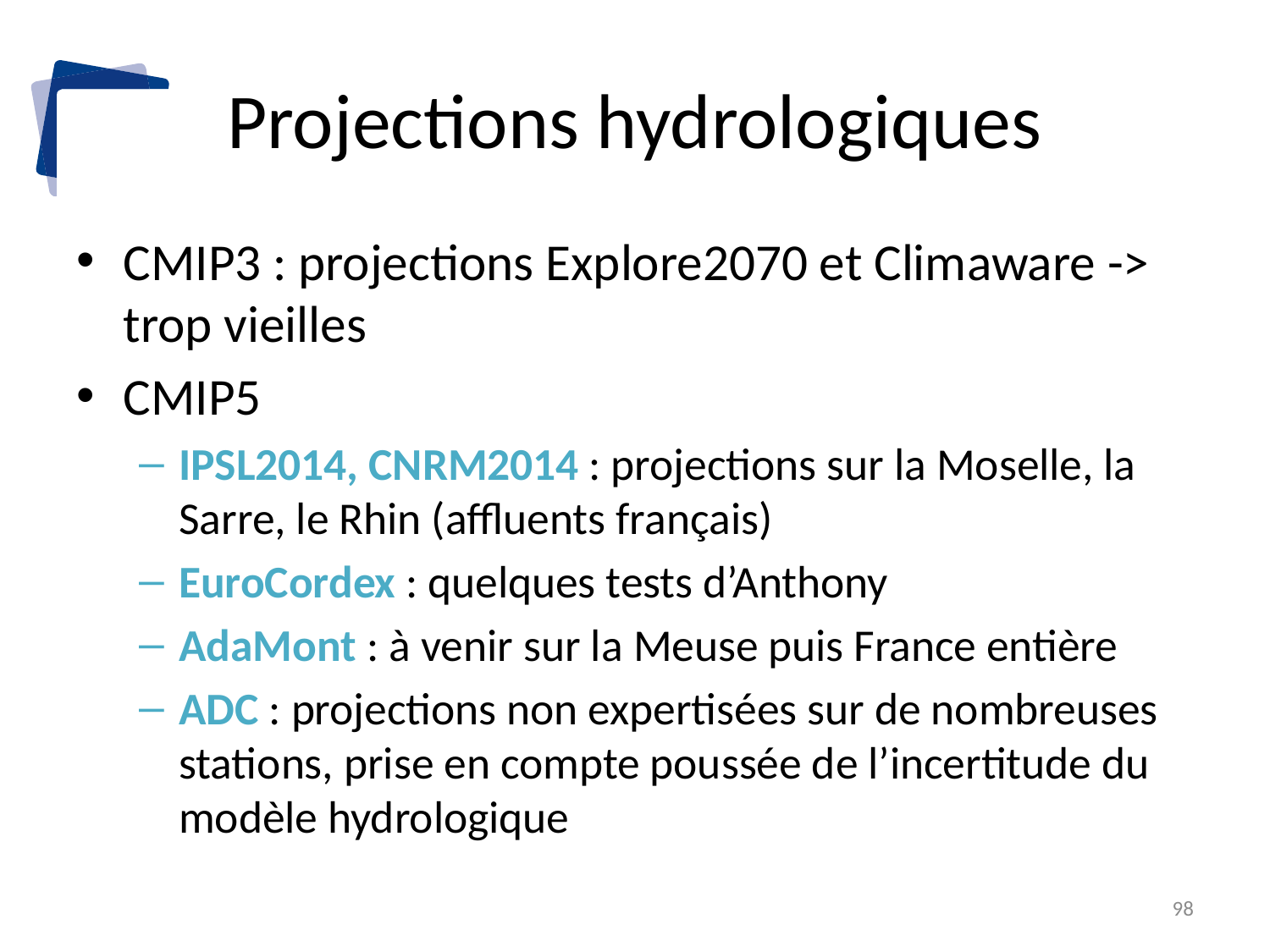

# Projections hydrologiques
CMIP3 : projections Explore2070 et Climaware -> trop vieilles
CMIP5
IPSL2014, CNRM2014 : projections sur la Moselle, la Sarre, le Rhin (affluents français)
EuroCordex : quelques tests d’Anthony
AdaMont : à venir sur la Meuse puis France entière
ADC : projections non expertisées sur de nombreuses stations, prise en compte poussée de l’incertitude du modèle hydrologique

98